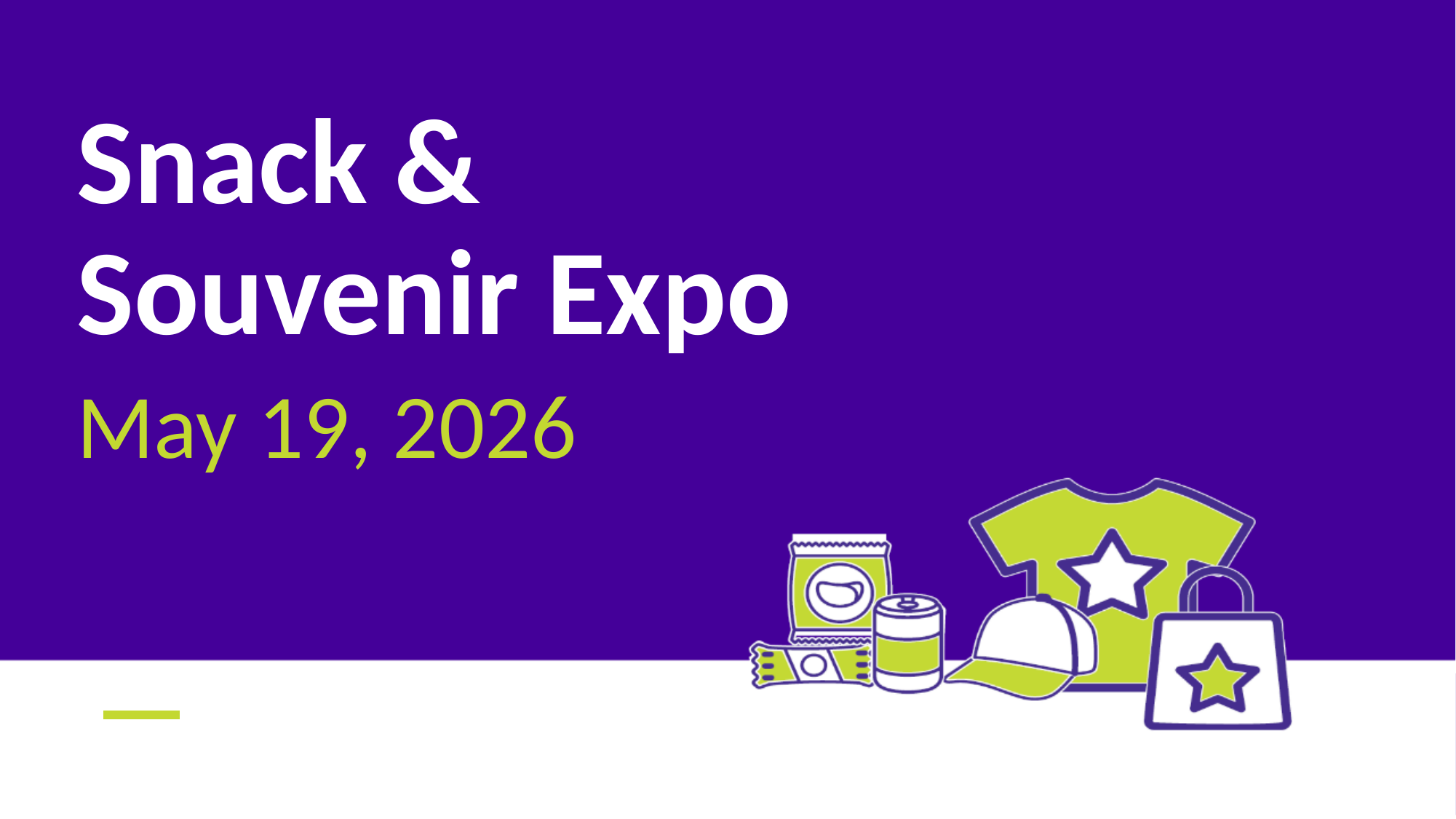

Snack &
Souvenir Expo
May 19, 2026